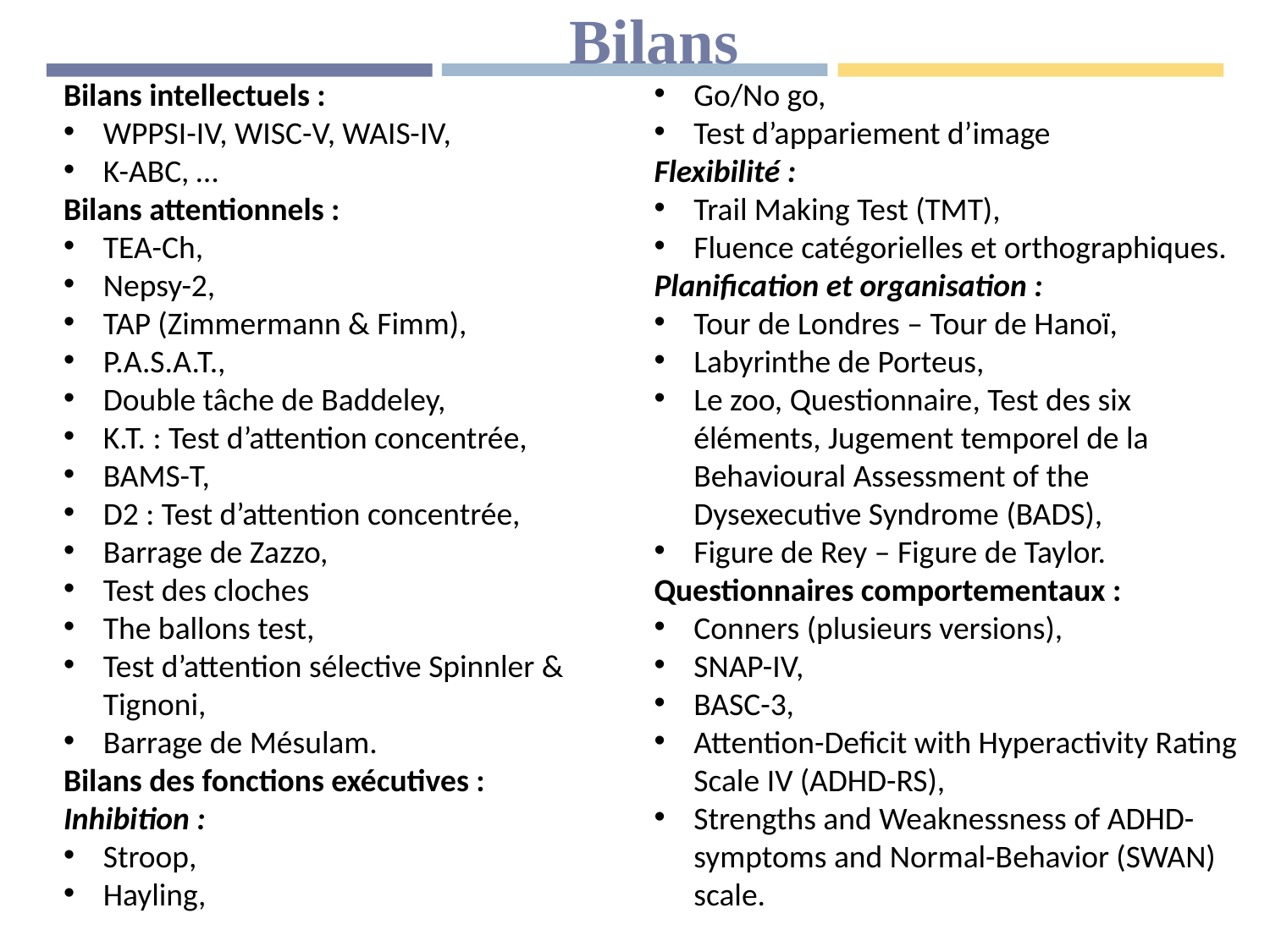

# Bilans
Bilans intellectuels :
WPPSI-IV, WISC-V, WAIS-IV,
K-ABC, …
Bilans attentionnels :
TEA-Ch,
Nepsy-2,
TAP (Zimmermann & Fimm),
P.A.S.A.T.,
Double tâche de Baddeley,
K.T. : Test d’attention concentrée,
BAMS-T,
D2 : Test d’attention concentrée,
Barrage de Zazzo,
Test des cloches
The ballons test,
Test d’attention sélective Spinnler & Tignoni,
Barrage de Mésulam.
Bilans des fonctions exécutives :
Inhibition :
Stroop,
Hayling,
Go/No go,
Test d’appariement d’image
Flexibilité :
Trail Making Test (TMT),
Fluence catégorielles et orthographiques.
Planification et organisation :
Tour de Londres – Tour de Hanoï,
Labyrinthe de Porteus,
Le zoo, Questionnaire, Test des six éléments, Jugement temporel de la Behavioural Assessment of the Dysexecutive Syndrome (BADS),
Figure de Rey – Figure de Taylor.
Questionnaires comportementaux :
Conners (plusieurs versions),
SNAP-IV,
BASC-3,
Attention-Deficit with Hyperactivity Rating Scale IV (ADHD-RS),
Strengths and Weaknessness of ADHD-symptoms and Normal-Behavior (SWAN) scale.